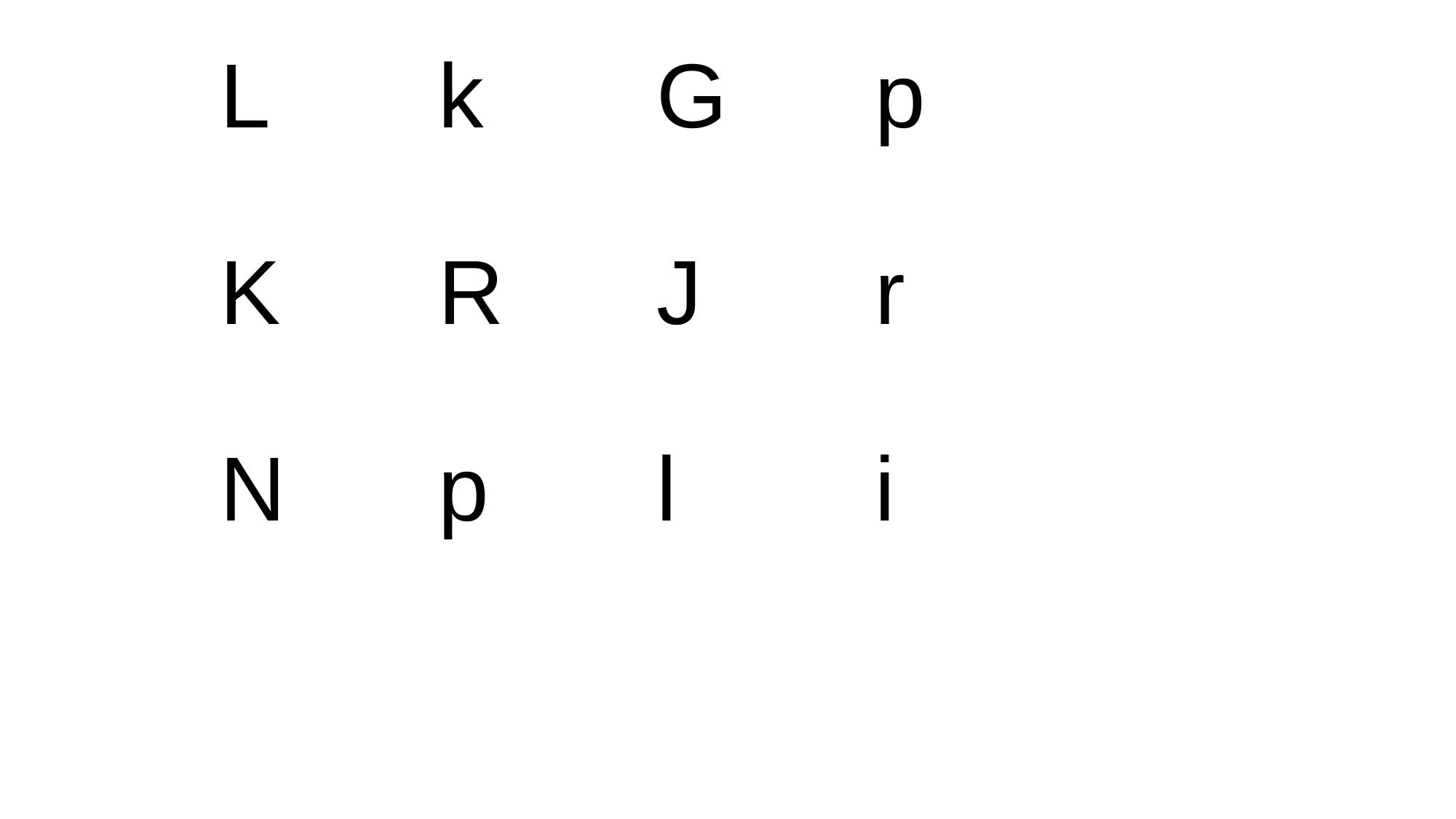

# L		k		G		p K		R		J		r N		p		l		i